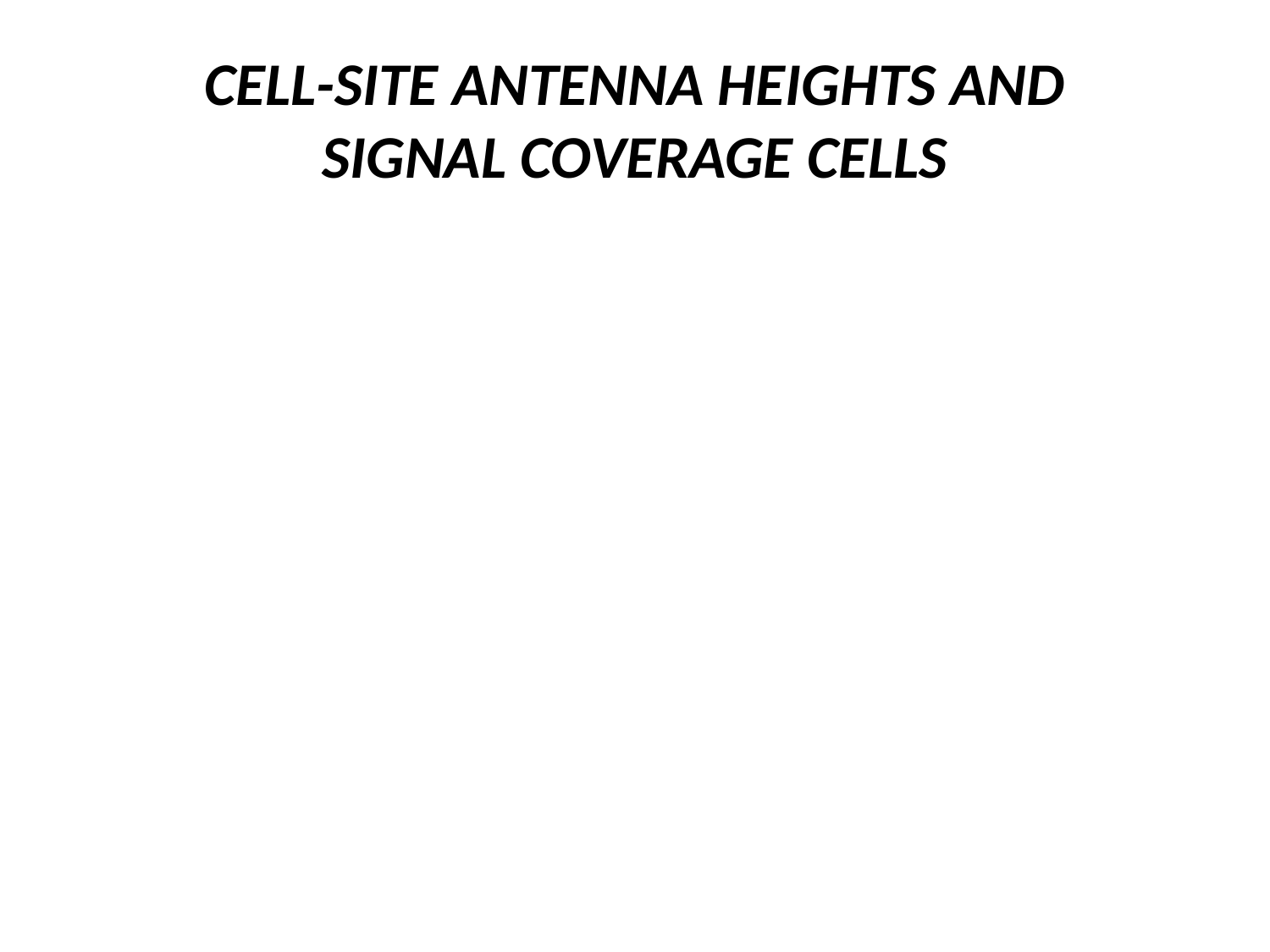

# CELL-SITE ANTENNA HEIGHTS AND SIGNAL COVERAGE CELLS